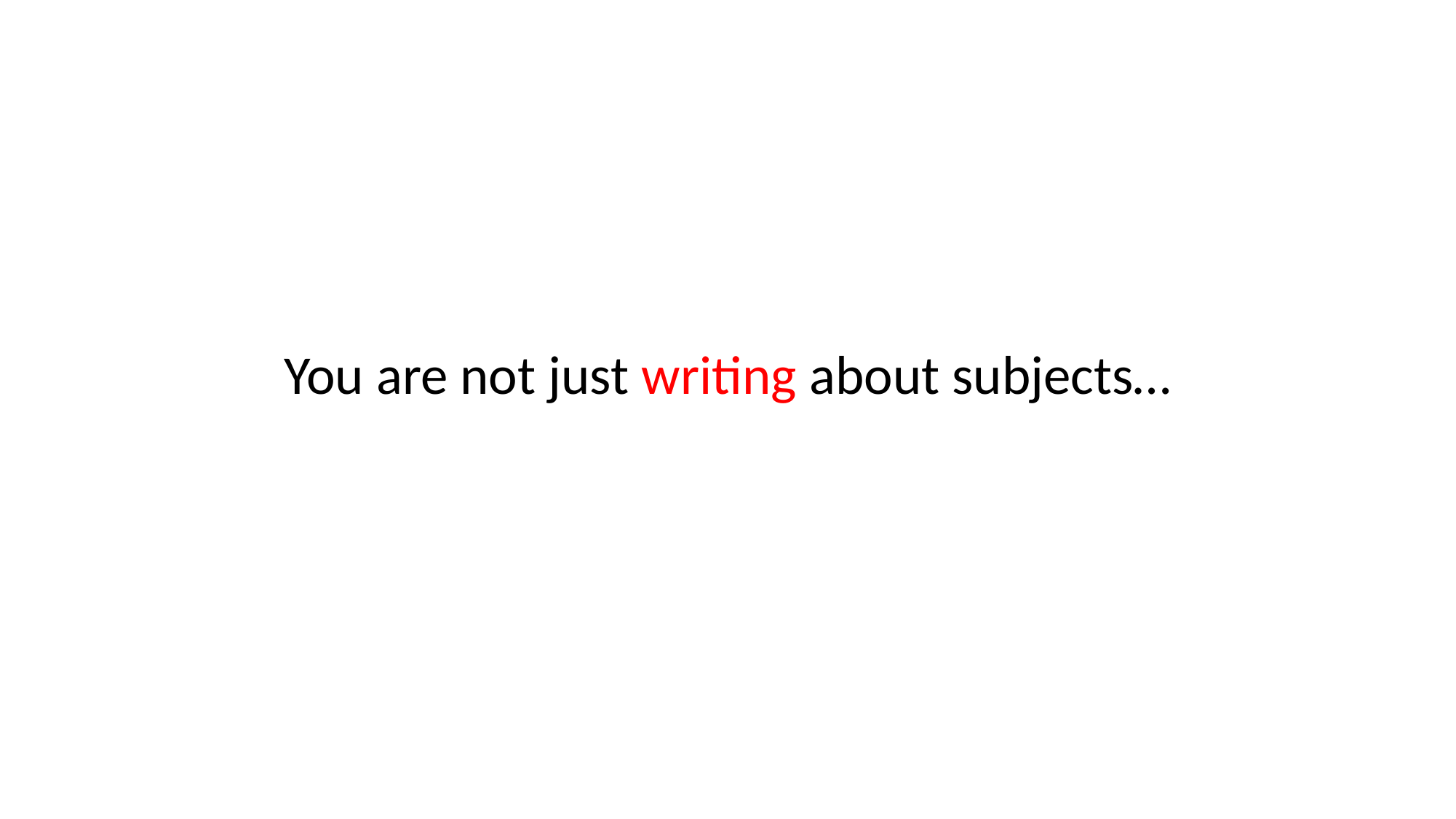

# You are not just writing about subjects…